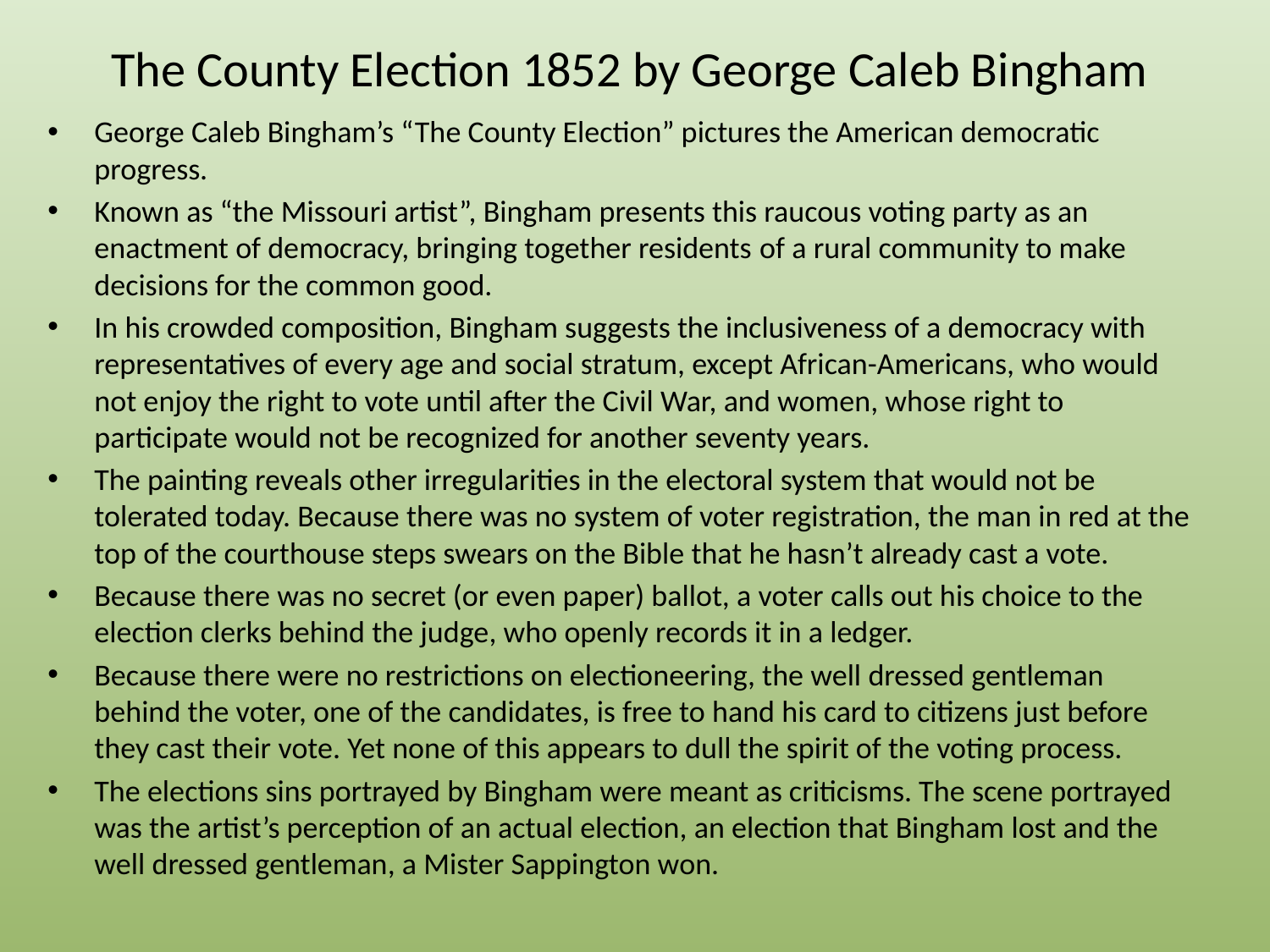

# The County Election 1852 by George Caleb Bingham
George Caleb Bingham’s “The County Election” pictures the American democratic progress.
Known as “the Missouri artist”, Bingham presents this raucous voting party as an enactment of democracy, bringing together residents of a rural community to make decisions for the common good.
In his crowded composition, Bingham suggests the inclusiveness of a democracy with representatives of every age and social stratum, except African-Americans, who would not enjoy the right to vote until after the Civil War, and women, whose right to participate would not be recognized for another seventy years.
The painting reveals other irregularities in the electoral system that would not be tolerated today. Because there was no system of voter registration, the man in red at the top of the courthouse steps swears on the Bible that he hasn’t already cast a vote.
Because there was no secret (or even paper) ballot, a voter calls out his choice to the election clerks behind the judge, who openly records it in a ledger.
Because there were no restrictions on electioneering, the well dressed gentleman behind the voter, one of the candidates, is free to hand his card to citizens just before they cast their vote. Yet none of this appears to dull the spirit of the voting process.
The elections sins portrayed by Bingham were meant as criticisms. The scene portrayed was the artist’s perception of an actual election, an election that Bingham lost and the well dressed gentleman, a Mister Sappington won.